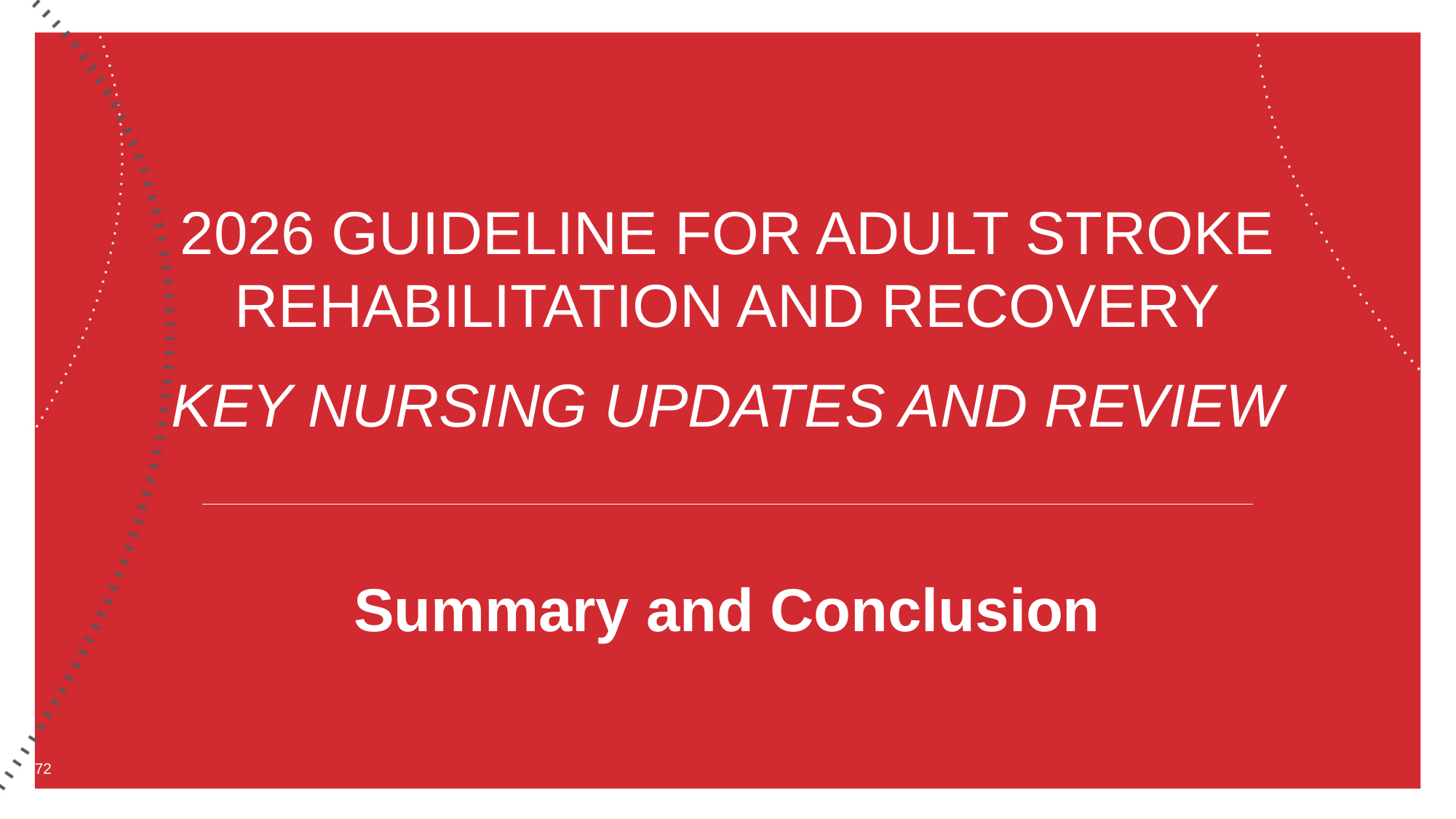

2026 GUIDELINE FOR Adult Stroke Rehabilitation and Recovery
KEY NURSING UPDATES AND REVIEW
# Summary and Conclusion